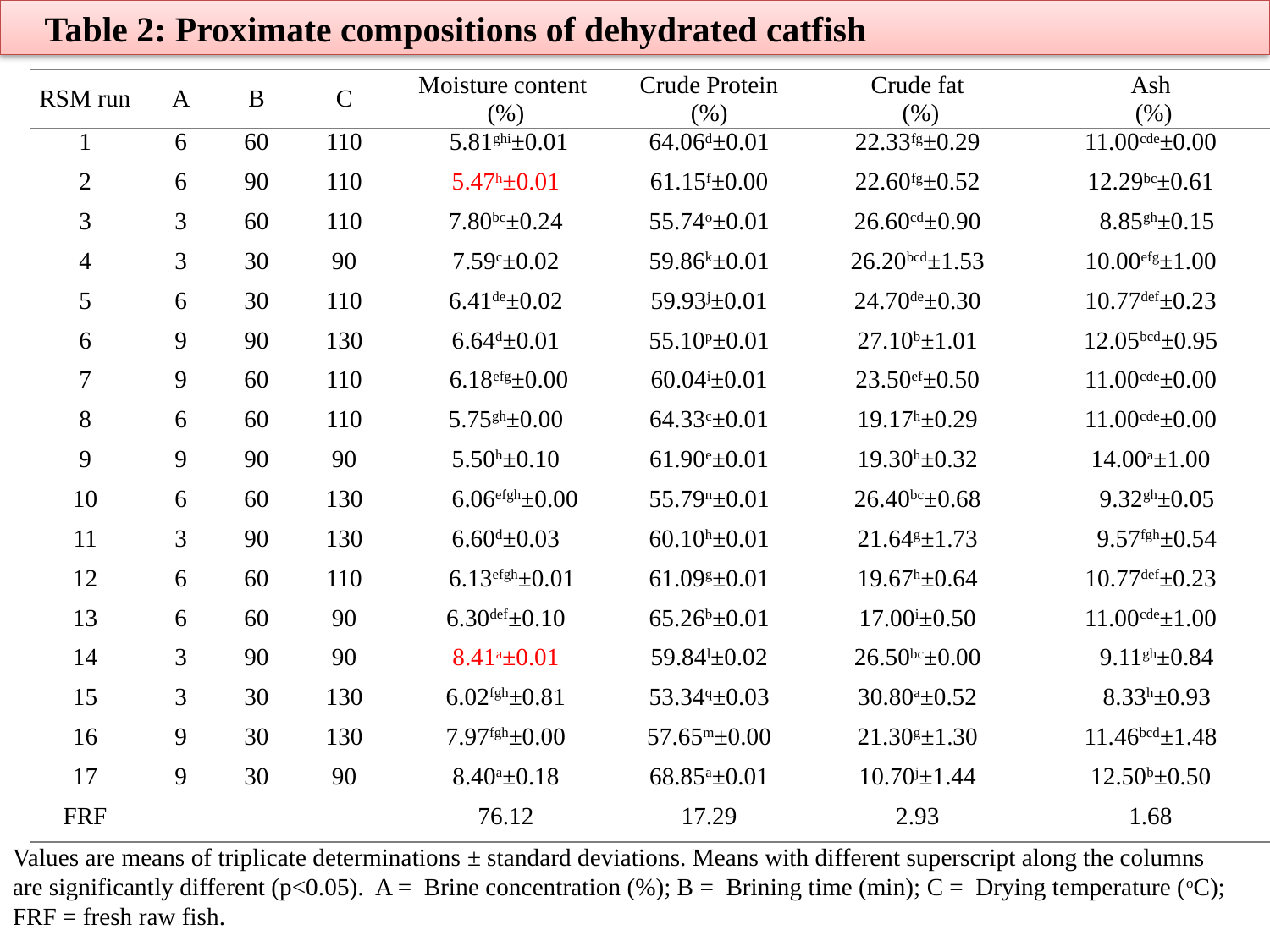

Table 2: Proximate compositions of dehydrated catfish
| RSM run | A | B | C | Moisture content (%) | Crude Protein (%) | Crude fat (%) | Ash (%) |
| --- | --- | --- | --- | --- | --- | --- | --- |
| 1 | 6 | 60 | 110 | 5.81ghi±0.01 | 64.06d±0.01 | 22.33fg±0.29 | 11.00cde±0.00 |
| 2 | 6 | 90 | 110 | 5.47h±0.01 | 61.15f±0.00 | 22.60fg±0.52 | 12.29bc±0.61 |
| 3 | 3 | 60 | 110 | 7.80bc±0.24 | 55.74o±0.01 | 26.60cd±0.90 | 8.85gh±0.15 |
| 4 | 3 | 30 | 90 | 7.59c±0.02 | 59.86k±0.01 | 26.20bcd±1.53 | 10.00efg±1.00 |
| 5 | 6 | 30 | 110 | 6.41de±0.02 | 59.93j±0.01 | 24.70de±0.30 | 10.77def±0.23 |
| 6 | 9 | 90 | 130 | 6.64d±0.01 | 55.10p±0.01 | 27.10b±1.01 | 12.05bcd±0.95 |
| 7 | 9 | 60 | 110 | 6.18efg±0.00 | 60.04i±0.01 | 23.50ef±0.50 | 11.00cde±0.00 |
| 8 | 6 | 60 | 110 | 5.75gh±0.00 | 64.33c±0.01 | 19.17h±0.29 | 11.00cde±0.00 |
| 9 | 9 | 90 | 90 | 5.50h±0.10 | 61.90e±0.01 | 19.30h±0.32 | 14.00a±1.00 |
| 10 | 6 | 60 | 130 | 6.06efgh±0.00 | 55.79n±0.01 | 26.40bc±0.68 | 9.32gh±0.05 |
| 11 | 3 | 90 | 130 | 6.60d±0.03 | 60.10h±0.01 | 21.64g±1.73 | 9.57fgh±0.54 |
| 12 | 6 | 60 | 110 | 6.13efgh±0.01 | 61.09g±0.01 | 19.67h±0.64 | 10.77def±0.23 |
| 13 | 6 | 60 | 90 | 6.30def±0.10 | 65.26b±0.01 | 17.00i±0.50 | 11.00cde±1.00 |
| 14 | 3 | 90 | 90 | 8.41a±0.01 | 59.84l±0.02 | 26.50bc±0.00 | 9.11gh±0.84 |
| 15 | 3 | 30 | 130 | 6.02fgh±0.81 | 53.34q±0.03 | 30.80a±0.52 | 8.33h±0.93 |
| 16 | 9 | 30 | 130 | 7.97fgh±0.00 | 57.65m±0.00 | 21.30g±1.30 | 11.46bcd±1.48 |
| 17 | 9 | 30 | 90 | 8.40a±0.18 | 68.85a±0.01 | 10.70j±1.44 | 12.50b±0.50 |
| FRF |  |  |  | 76.12 | 17.29 | 2.93 | 1.68 |
Values are means of triplicate determinations ± standard deviations. Means with different superscript along the columns are significantly different (p<0.05).  A =  Brine concentration (%); B =  Brining time (min); C =  Drying temperature (oC); FRF = fresh raw fish.